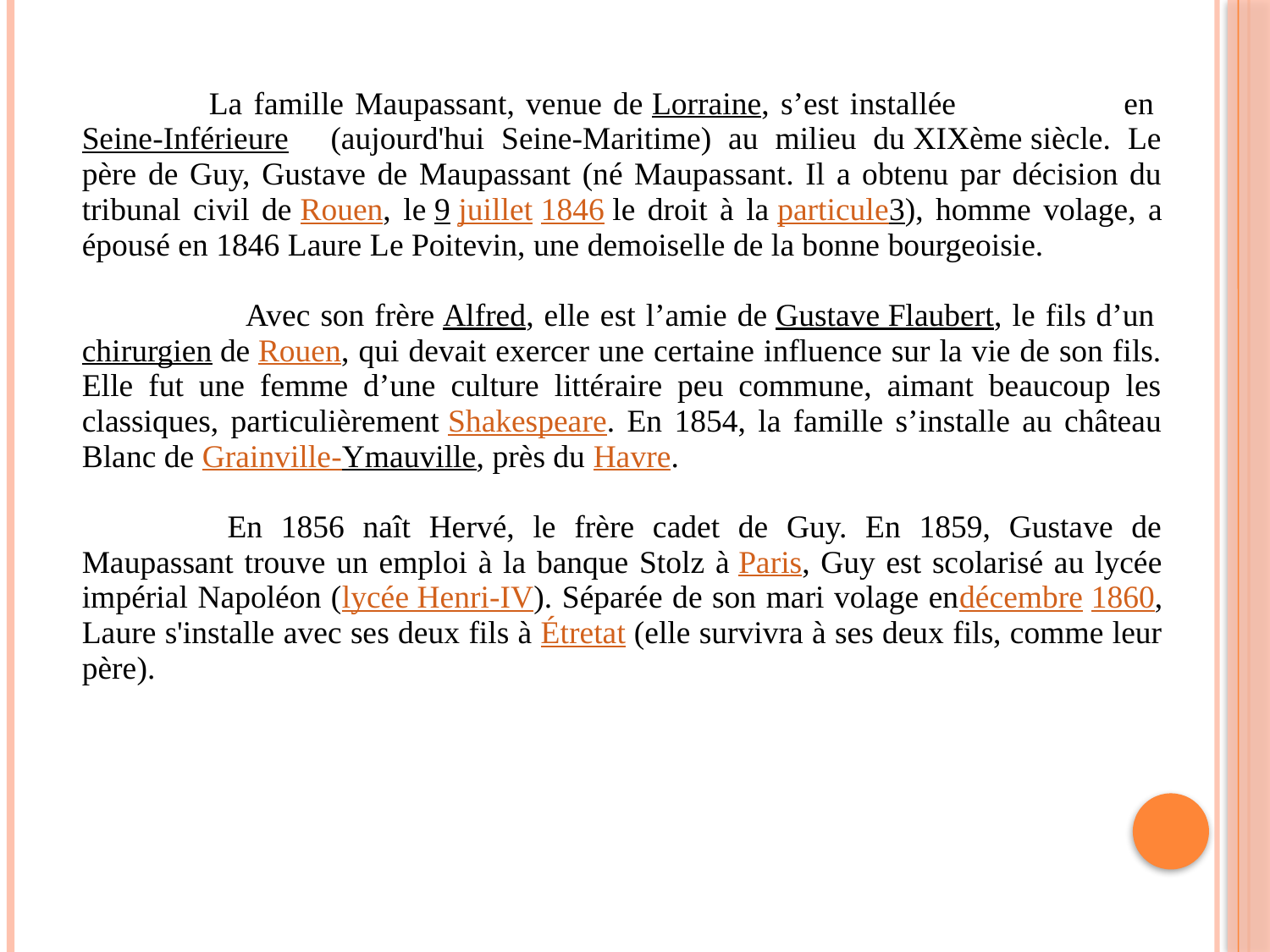

La famille Maupassant, venue de Lorraine, s’est installée               en Seine-Inférieure   (aujourd'hui Seine-Maritime) au milieu du XIXème siècle. Le père de Guy, Gustave de Maupassant (né Maupassant. Il a obtenu par décision du tribunal civil de Rouen, le 9 juillet 1846 le droit à la particule3), homme volage, a épousé en 1846 Laure Le Poitevin, une demoiselle de la bonne bourgeoisie.

                Avec son frère Alfred, elle est l’amie de Gustave Flaubert, le fils d’un chirurgien de Rouen, qui devait exercer une certaine influence sur la vie de son fils. Elle fut une femme d’une culture littéraire peu commune, aimant beaucoup les classiques, particulièrement Shakespeare. En 1854, la famille s’installe au château Blanc de Grainville-Ymauville, près du Havre.

	 En 1856 naît Hervé, le frère cadet de Guy. En 1859, Gustave de Maupassant trouve un emploi à la banque Stolz à Paris, Guy est scolarisé au lycée impérial Napoléon (lycée Henri-IV). Séparée de son mari volage endécembre 1860, Laure s'installe avec ses deux fils à Étretat (elle survivra à ses deux fils, comme leur père).